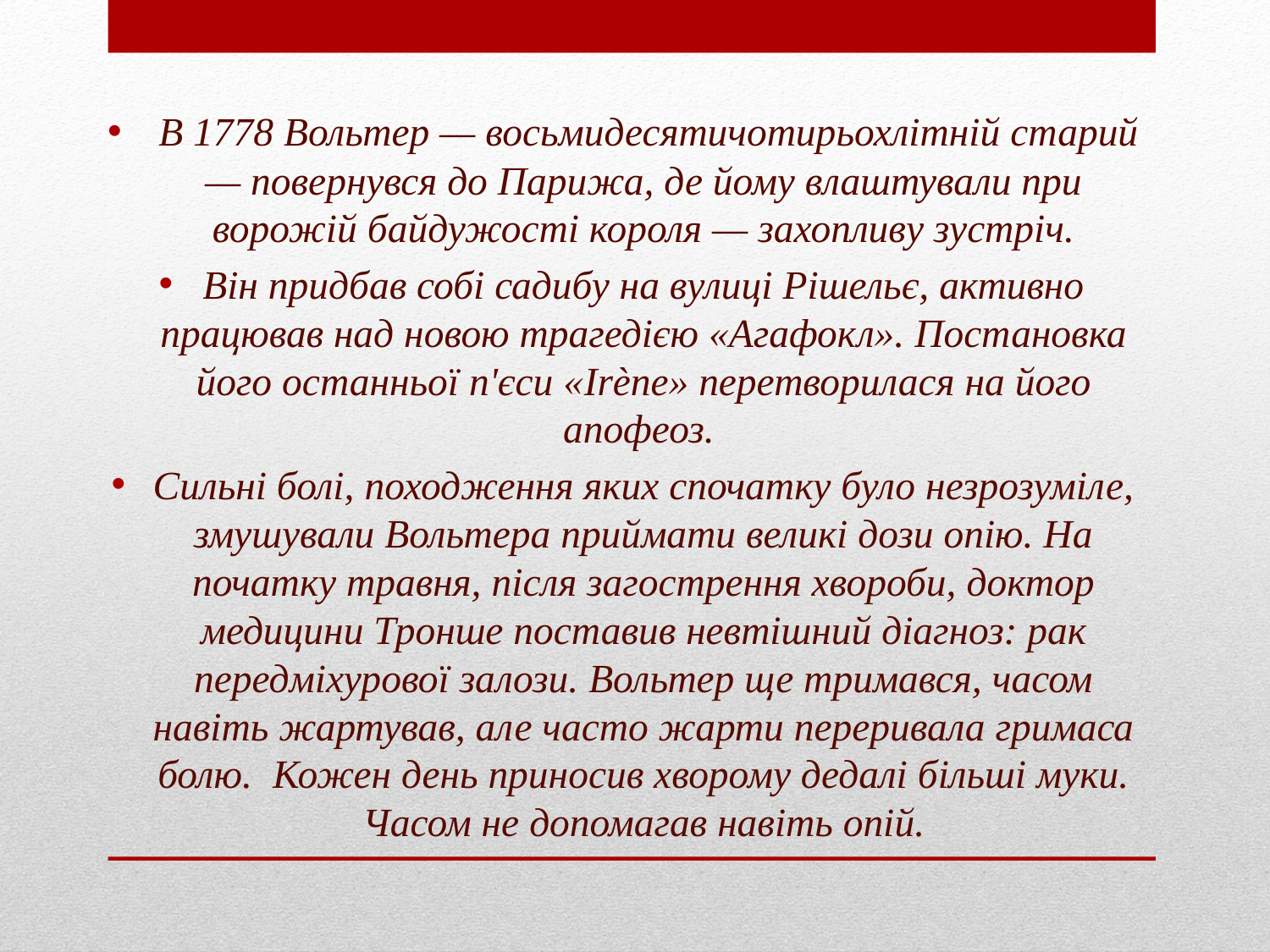

В 1778 Вольтер — восьмидесятичотирьохлітній старий — повернувся до Парижа, де йому влаштували при ворожій байдужості короля — захопливу зустріч.
Він придбав собі садибу на вулиці Рішельє, активно працював над новою трагедією «Агафокл». Постановка його останньої п'єси «Irène» перетворилася на його апофеоз.
Сильні болі, походження яких спочатку було незрозуміле, змушували Вольтера приймати великі дози опію. На початку травня, після загострення хвороби, доктор медицини Тронше поставив невтішний діагноз: рак передміхурової залози. Вольтер ще тримався, часом навіть жартував, але часто жарти переривала гримаса болю.  Кожен день приносив хворому дедалі більші муки. Часом не допомагав навіть опій.